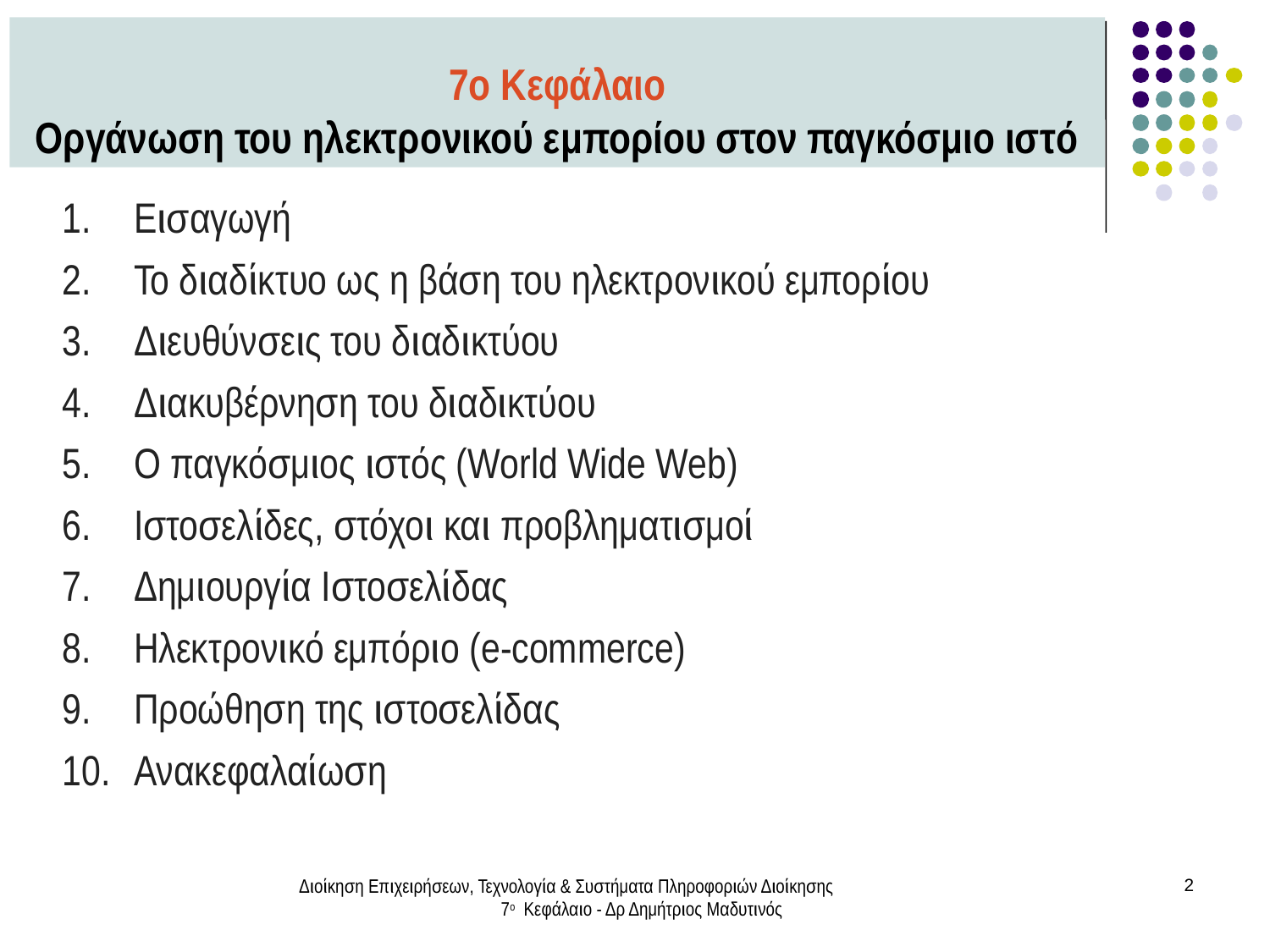

7ο Κεφάλαιο
Οργάνωση του ηλεκτρονικού εμπορίου στον παγκόσμιο ιστό
Εισαγωγή
Το διαδίκτυο ως η βάση του ηλεκτρονικού εμπορίου
Διευθύνσεις του διαδικτύου
Διακυβέρνηση του διαδικτύου
Ο παγκόσμιος ιστός (World Wide Web)
Ιστοσελίδες, στόχοι και προβληματισμοί
Δημιουργία Ιστοσελίδας
Ηλεκτρονικό εμπόριο (e-commerce)
Προώθηση της ιστοσελίδας
Ανακεφαλαίωση
Διοίκηση Επιχειρήσεων, Τεχνολογία & Συστήματα Πληροφοριών Διοίκησης                                   7ο  Κεφάλαιο - Δρ Δημήτριος Μαδυτινός
2